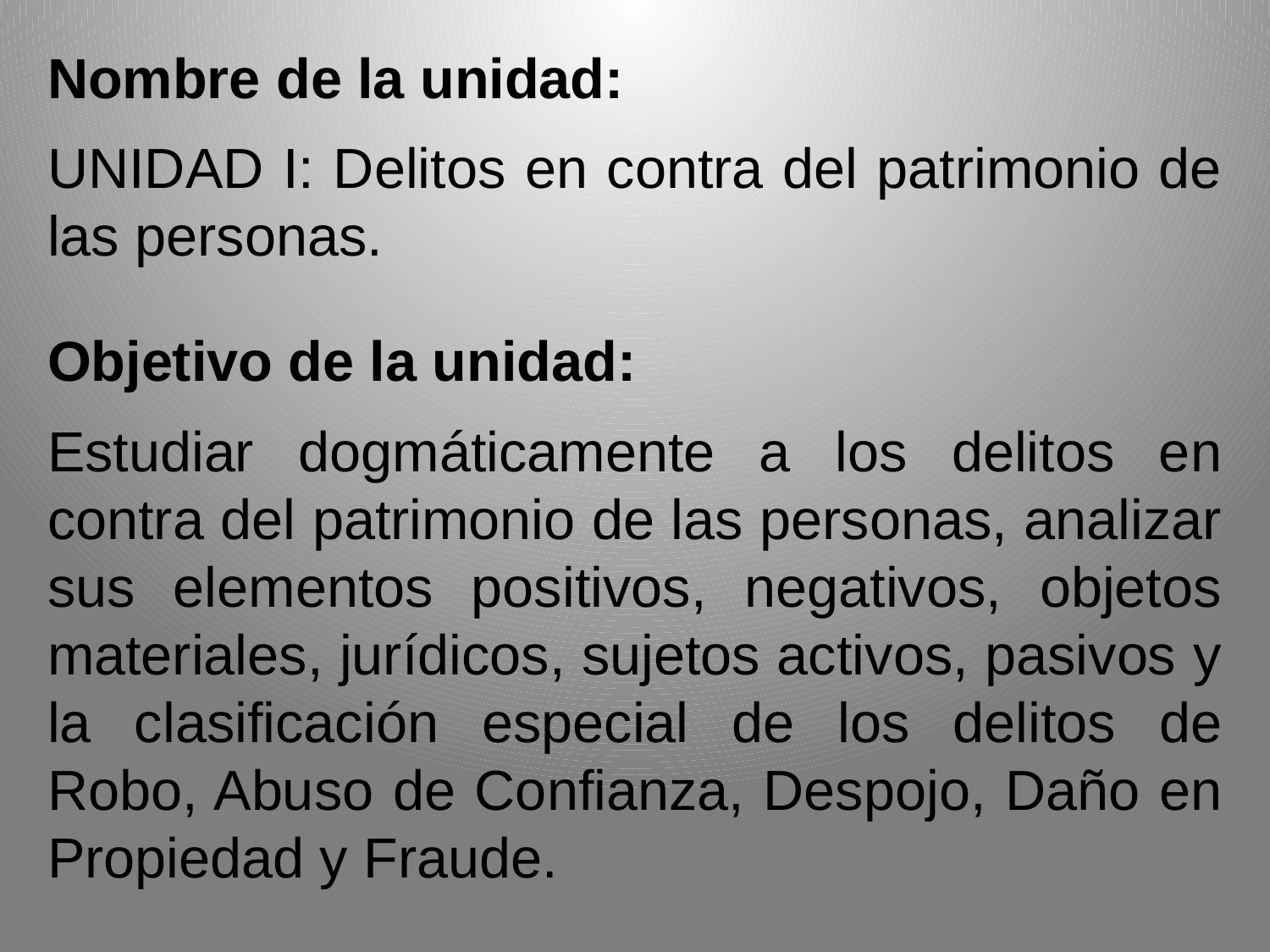

Nombre de la unidad:

UNIDAD I: Delitos en contra del patrimonio de las personas.

Objetivo de la unidad:

Estudiar dogmáticamente a los delitos en contra del patrimonio de las personas, analizar sus elementos positivos, negativos, objetos materiales, jurídicos, sujetos activos, pasivos y la clasificación especial de los delitos de Robo, Abuso de Confianza, Despojo, Daño en Propiedad y Fraude.